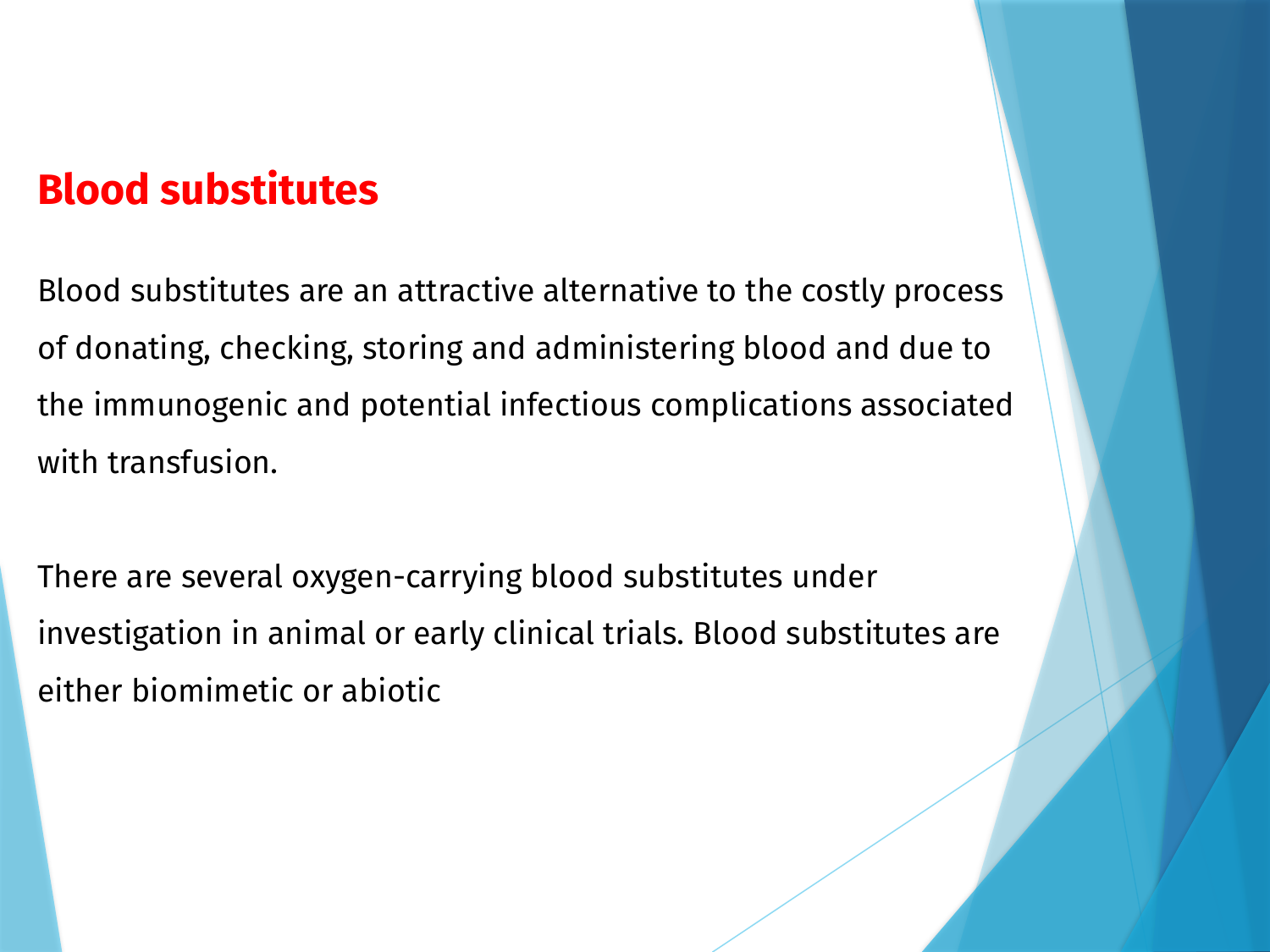

Blood substitutes

Blood substitutes are an attractive alternative to the costly process of donating, checking, storing and administering blood and due to the immunogenic and potential infectious complications associated with transfusion.

There are several oxygen-carrying blood substitutes under investigation in animal or early clinical trials. Blood substitutes are either biomimetic or abiotic